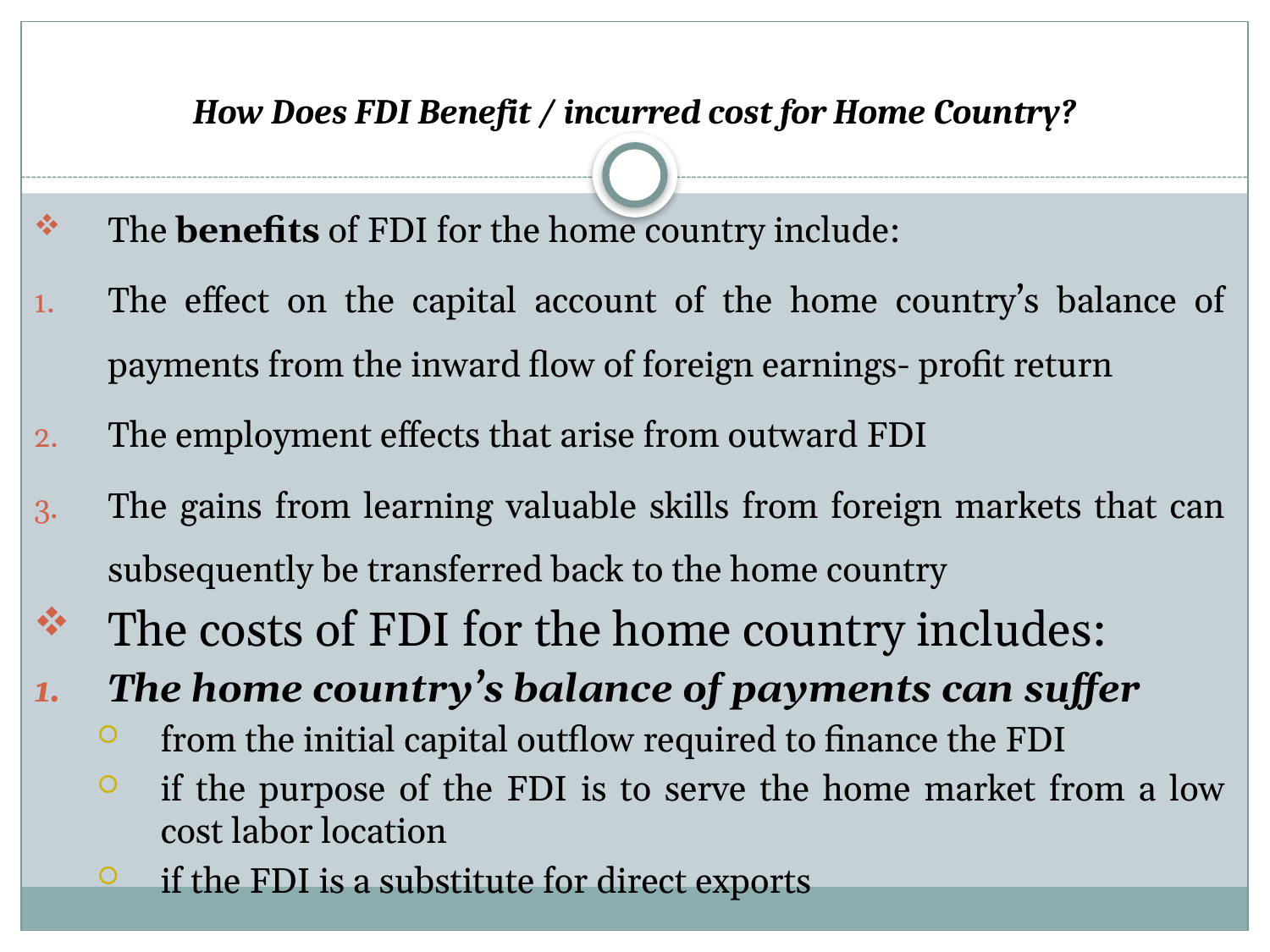

# How Does FDI Benefit / incurred cost for Home Country?
The benefits of FDI for the home country include:
The effect on the capital account of the home country’s balance of payments from the inward flow of foreign earnings- profit return
The employment effects that arise from outward FDI
The gains from learning valuable skills from foreign markets that can subsequently be transferred back to the home country
The costs of FDI for the home country includes:
The home country’s balance of payments can suffer
from the initial capital outflow required to finance the FDI
if the purpose of the FDI is to serve the home market from a low cost labor location
if the FDI is a substitute for direct exports